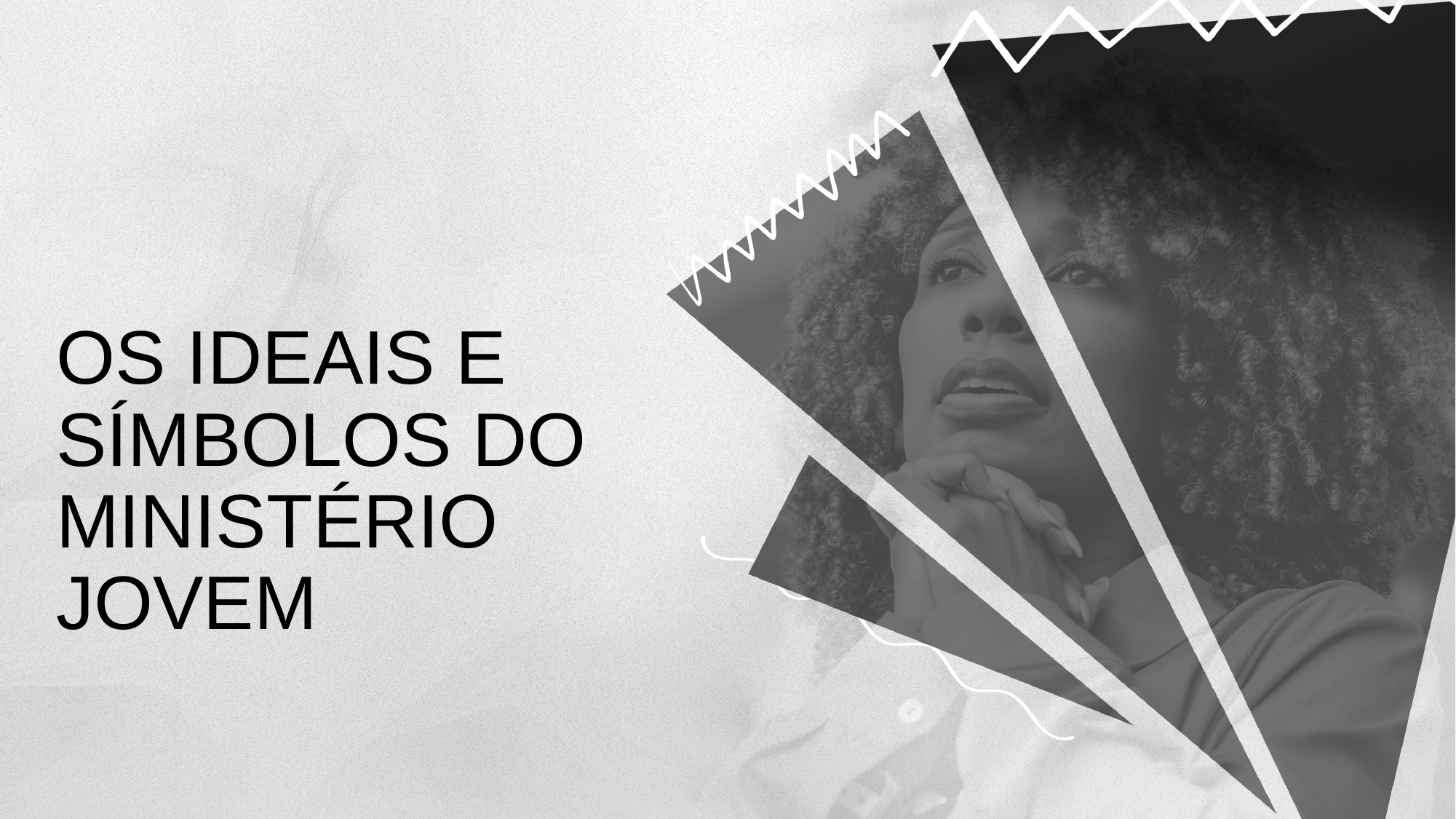

OS IDEAIS E SÍMBOLOS DO MINISTÉRIO JOVEM